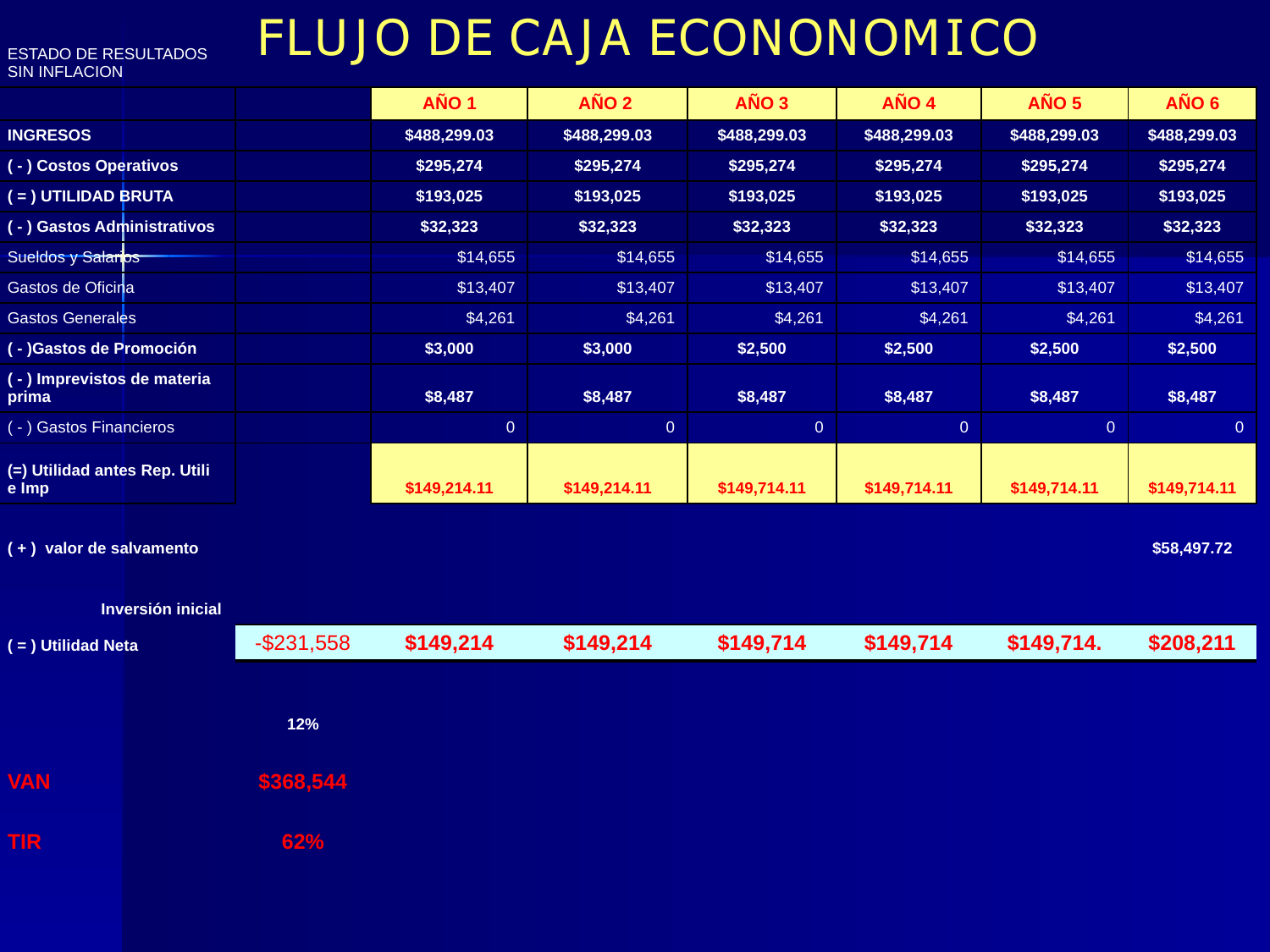

# FLUJO DE CAJA ECONONOMICO
|  |  |  |  |  |  |  |  |
| --- | --- | --- | --- | --- | --- | --- | --- |
| ESTADO DE RESULTADOS SIN INFLACION |  |  |  |  |  |  |  |
|  |  | AÑO 1 | AÑO 2 | AÑO 3 | AÑO 4 | AÑO 5 | AÑO 6 |
| INGRESOS |  | $488,299.03 | $488,299.03 | $488,299.03 | $488,299.03 | $488,299.03 | $488,299.03 |
| ( - ) Costos Operativos |  | $295,274 | $295,274 | $295,274 | $295,274 | $295,274 | $295,274 |
| ( = ) UTILIDAD BRUTA |  | $193,025 | $193,025 | $193,025 | $193,025 | $193,025 | $193,025 |
| ( - ) Gastos Administrativos |  | $32,323 | $32,323 | $32,323 | $32,323 | $32,323 | $32,323 |
| Sueldos y Salarios |  | $14,655 | $14,655 | $14,655 | $14,655 | $14,655 | $14,655 |
| Gastos de Oficina |  | $13,407 | $13,407 | $13,407 | $13,407 | $13,407 | $13,407 |
| Gastos Generales |  | $4,261 | $4,261 | $4,261 | $4,261 | $4,261 | $4,261 |
| ( - )Gastos de Promoción |  | $3,000 | $3,000 | $2,500 | $2,500 | $2,500 | $2,500 |
| ( - ) Imprevistos de materia prima |  | $8,487 | $8,487 | $8,487 | $8,487 | $8,487 | $8,487 |
| ( - ) Gastos Financieros |  | 0 | 0 | 0 | 0 | 0 | 0 |
| (=) Utilidad antes Rep. Utili e Imp |  | $149,214.11 | $149,214.11 | $149,714.11 | $149,714.11 | $149,714.11 | $149,714.11 |
| ( + ) valor de salvamento |  |  |  |  |  |  | $58,497.72 |
| Inversión inicial |  |  |  |  |  |  |  |
| ( = ) Utilidad Neta | -$231,558 | $149,214 | $149,214 | $149,714 | $149,714 | $149,714. | $208,211 |
|  | 12% |  |  |  |  |  |  |
| VAN | $368,544 |  |  |  |  |  |  |
| TIR | 62% |  |  |  |  |  |  |